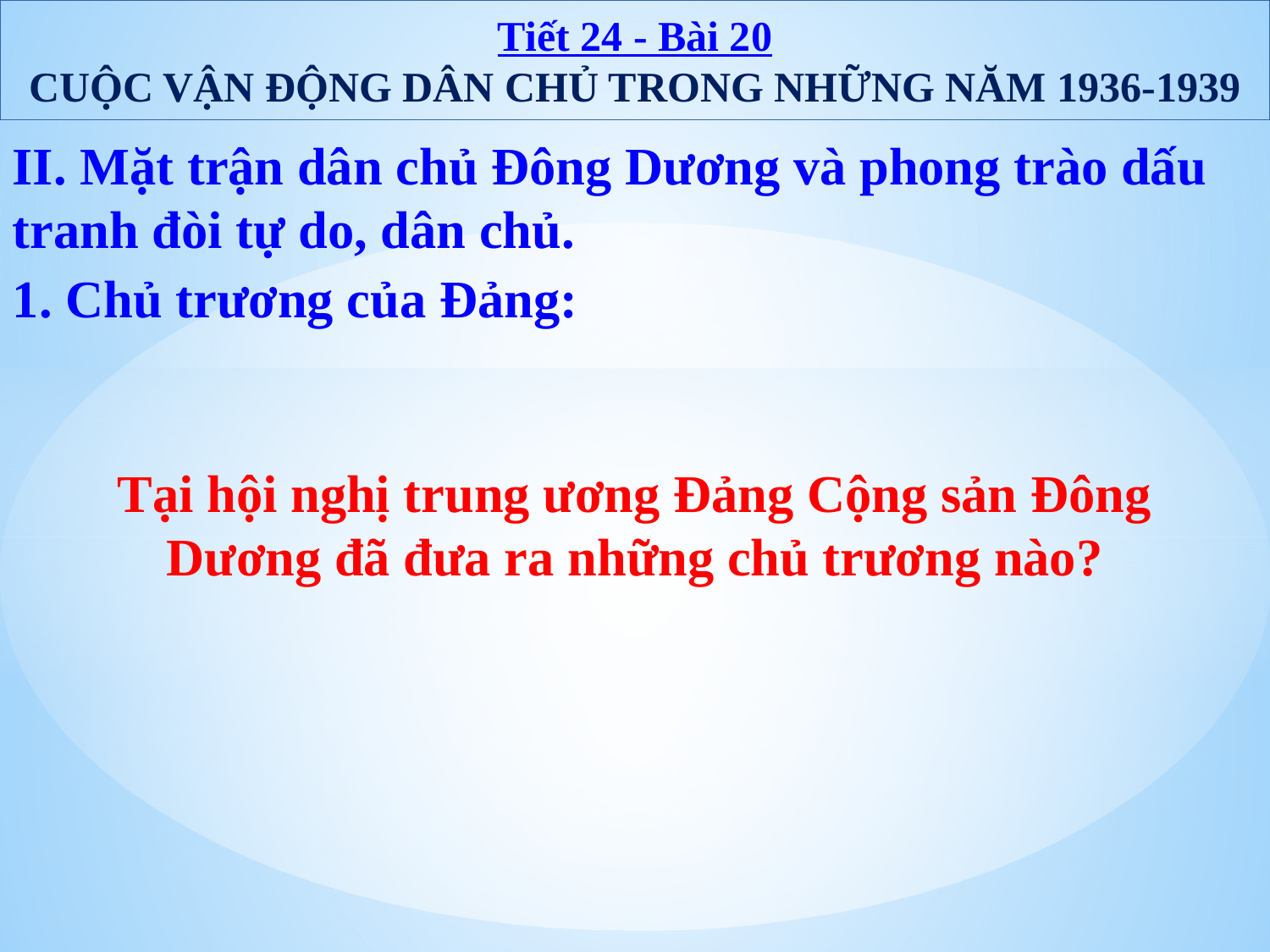

Tiết 24 - Bài 20
CUỘC VẬN ĐỘNG DÂN CHỦ TRONG NHỮNG NĂM 1936-1939
II. Mặt trận dân chủ Đông Dương và phong trào dấu tranh đòi tự do, dân chủ.
1. Chủ trương của Đảng:
Tại hội nghị trung ương Đảng Cộng sản Đông Dương đã đưa ra những chủ trương nào?